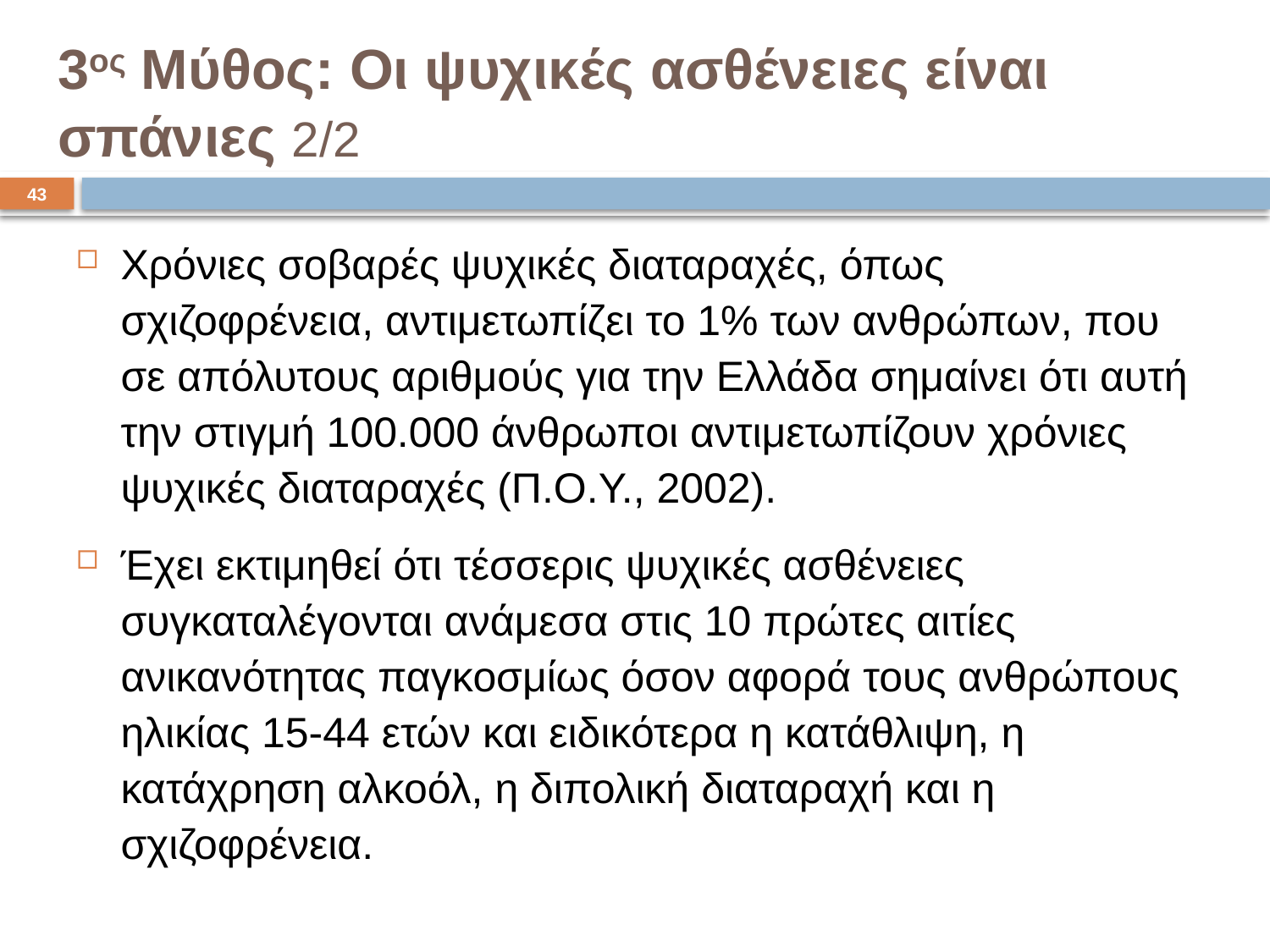

# 3ος Μύθος: Οι ψυχικές ασθένειες είναι σπάνιες 2/2
43
Χρόνιες σοβαρές ψυχικές διαταραχές, όπως σχιζοφρένεια, αντιμετωπίζει το 1% των ανθρώπων, που σε απόλυτους αριθμούς για την Ελλάδα σημαίνει ότι αυτή την στιγμή 100.000 άνθρωποι αντιμετωπίζουν χρόνιες ψυχικές διαταραχές (Π.Ο.Υ., 2002).
Έχει εκτιμηθεί ότι τέσσερις ψυχικές ασθένειες συγκαταλέγονται ανάμεσα στις 10 πρώτες αιτίες ανικανότητας παγκοσμίως όσον αφορά τους ανθρώπους ηλικίας 15-44 ετών και ειδικότερα η κατάθλιψη, η κατάχρηση αλκοόλ, η διπολική διαταραχή και η σχιζοφρένεια.